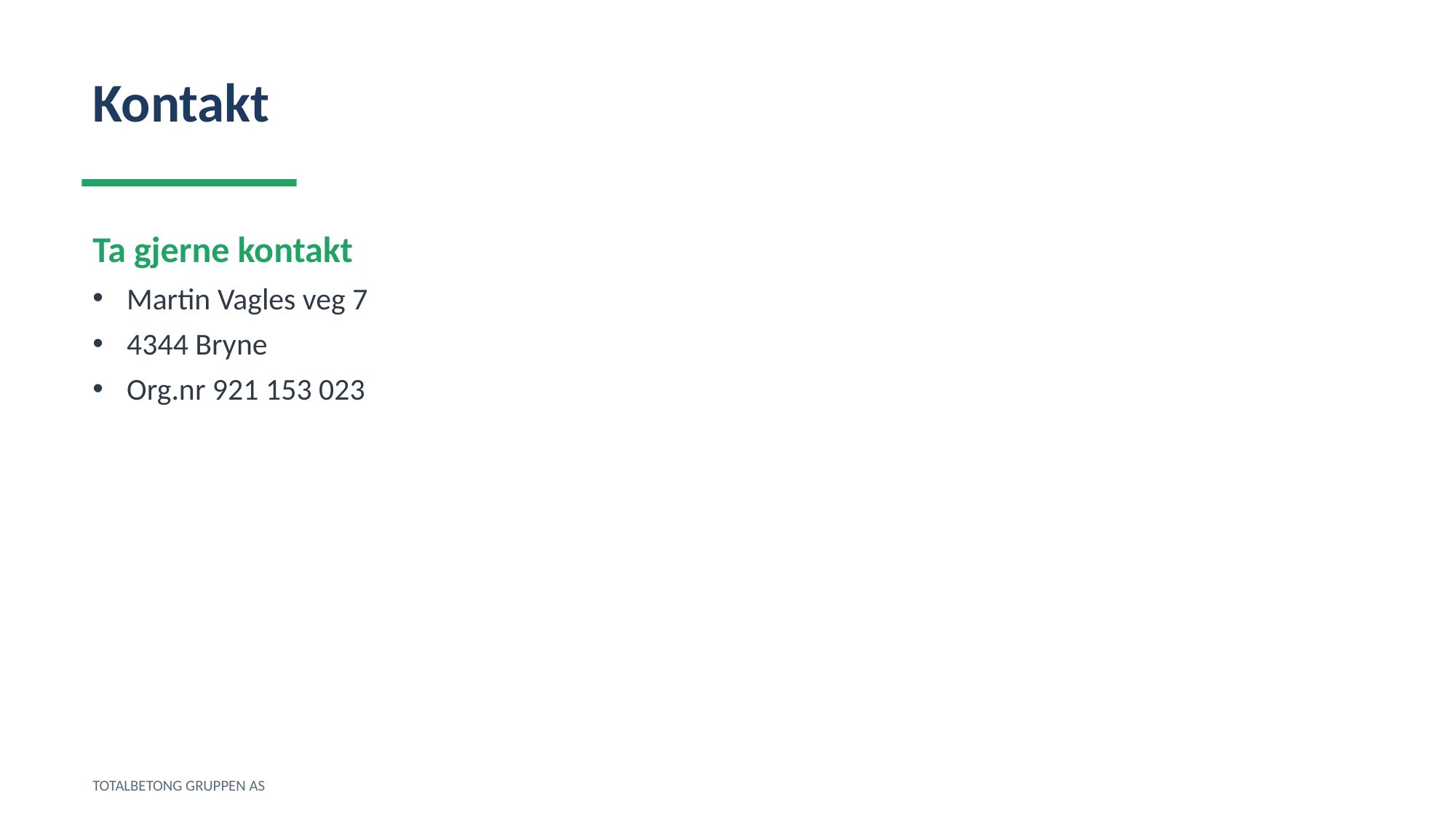

Kontakt

Ta gjerne kontakt
Martin Vagles veg 7
4344 Bryne
Org.nr 921 153 023
TOTALBETONG GRUPPEN AS